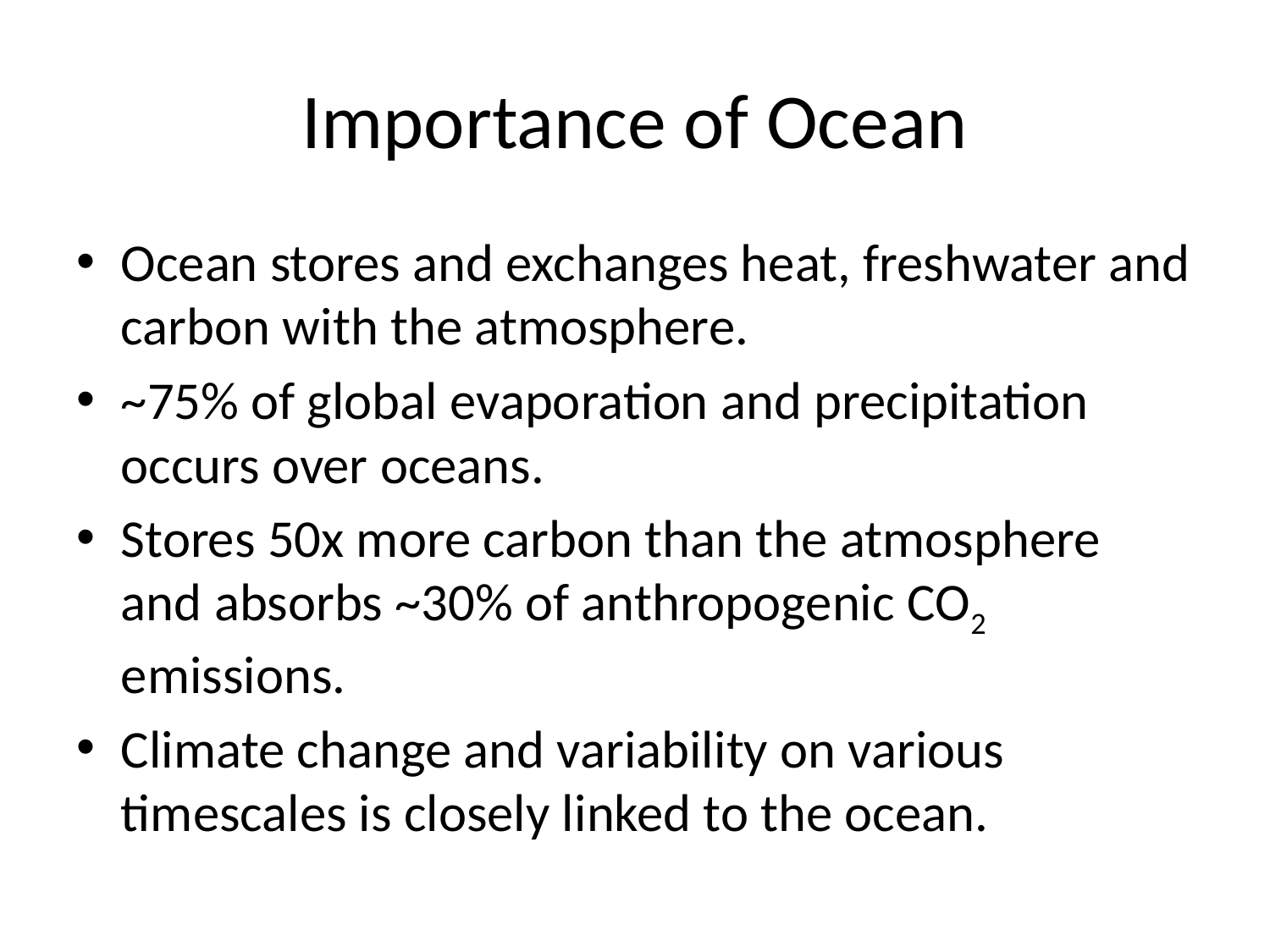

# Importance of Ocean
Ocean stores and exchanges heat, freshwater and carbon with the atmosphere.
~75% of global evaporation and precipitation occurs over oceans.
Stores 50x more carbon than the atmosphere and absorbs ~30% of anthropogenic CO2 emissions.
Climate change and variability on various timescales is closely linked to the ocean.